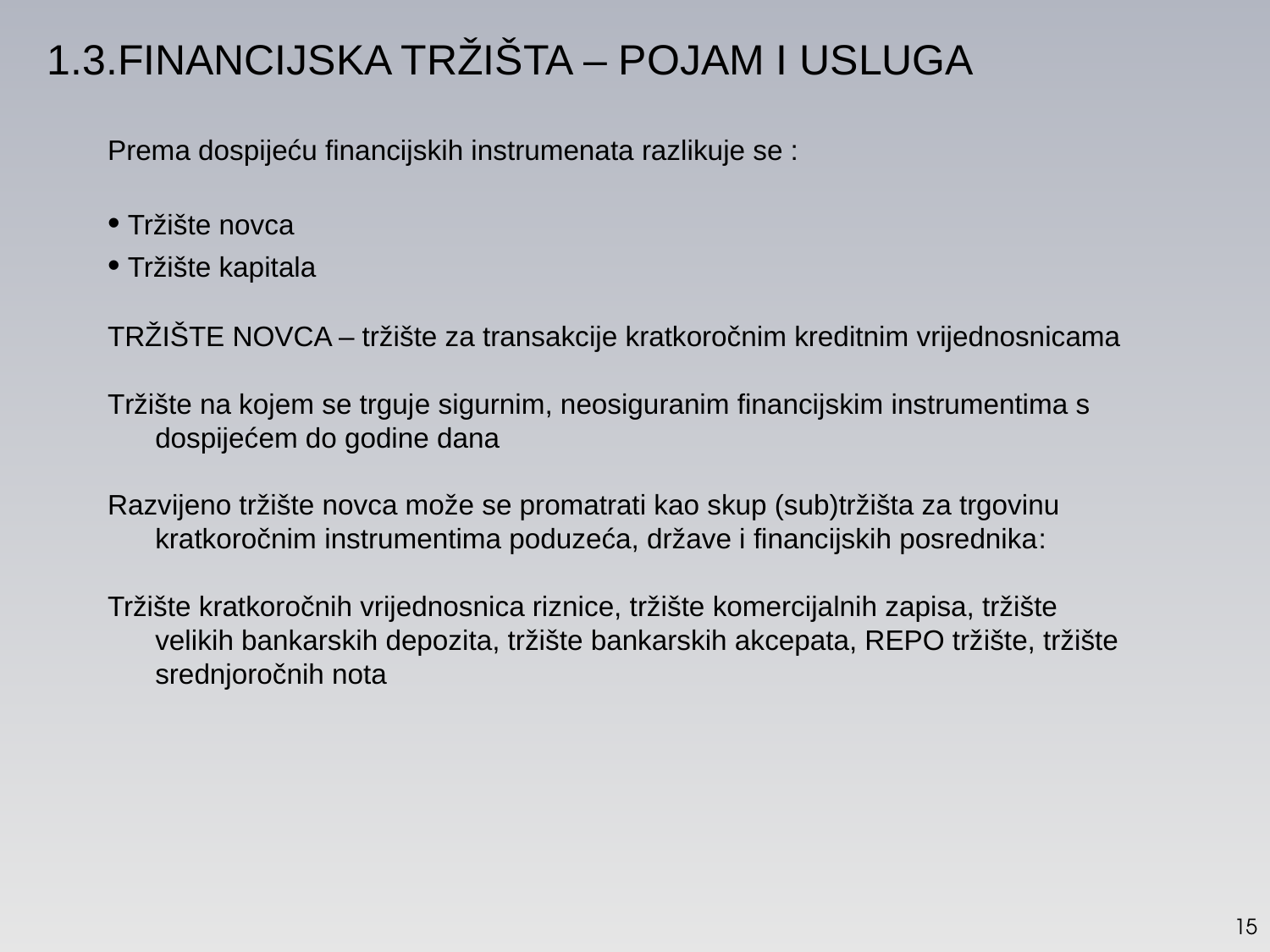

1.3.FINANCIJSKA TRŽIŠTA – POJAM I USLUGA

Prema dospijeću financijskih instrumenata razlikuje se :

• Tržište novca
• Tržište kapitala

TRŽIŠTE NOVCA – tržište za transakcije kratkoročnim kreditnim vrijednosnicama

Tržište na kojem se trguje sigurnim, neosiguranim financijskim instrumentima s dospijećem do godine dana

Razvijeno tržište novca može se promatrati kao skup (sub)tržišta za trgovinu kratkoročnim instrumentima poduzeća, države i financijskih posrednika:

Tržište kratkoročnih vrijednosnica riznice, tržište komercijalnih zapisa, tržište velikih bankarskih depozita, tržište bankarskih akcepata, REPO tržište, tržište srednjoročnih nota

15